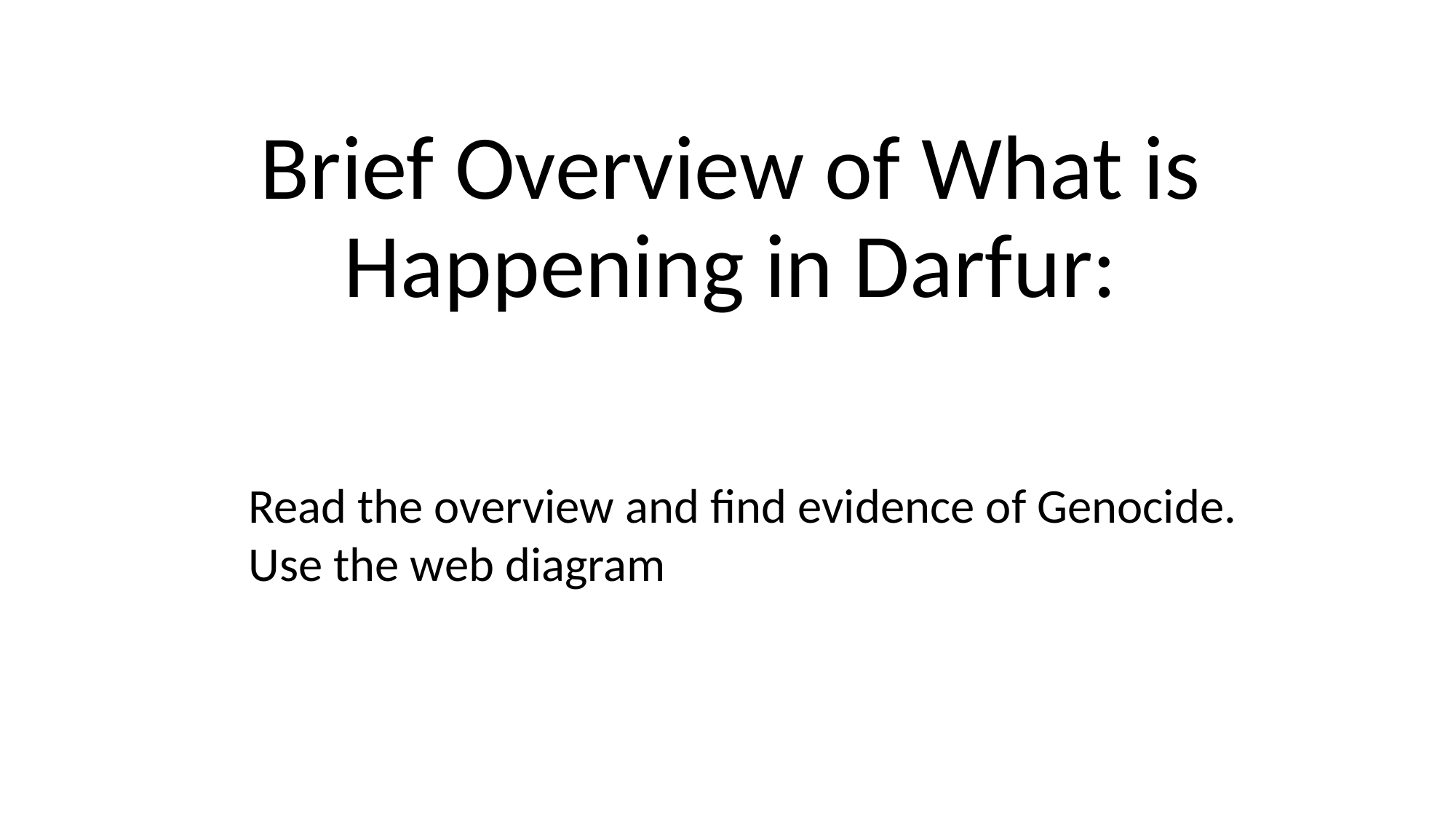

# Brief Overview of What is Happening in Darfur:
Read the overview and find evidence of Genocide.
Use the web diagram